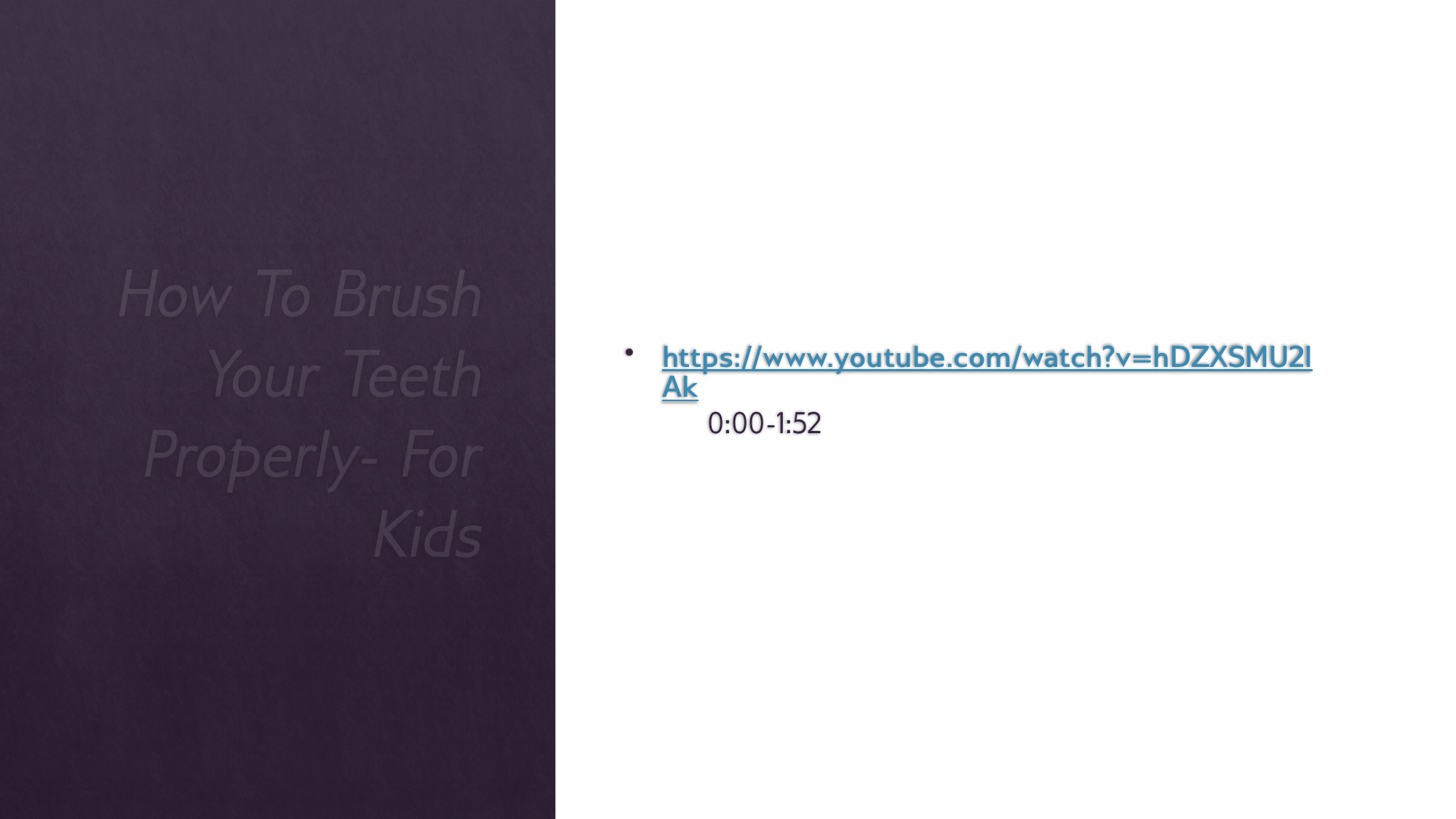

https://www.youtube.com/watch?v=hDZXSMU2lAk     0:00-1:52
# How To Brush Your Teeth Properly- For Kids